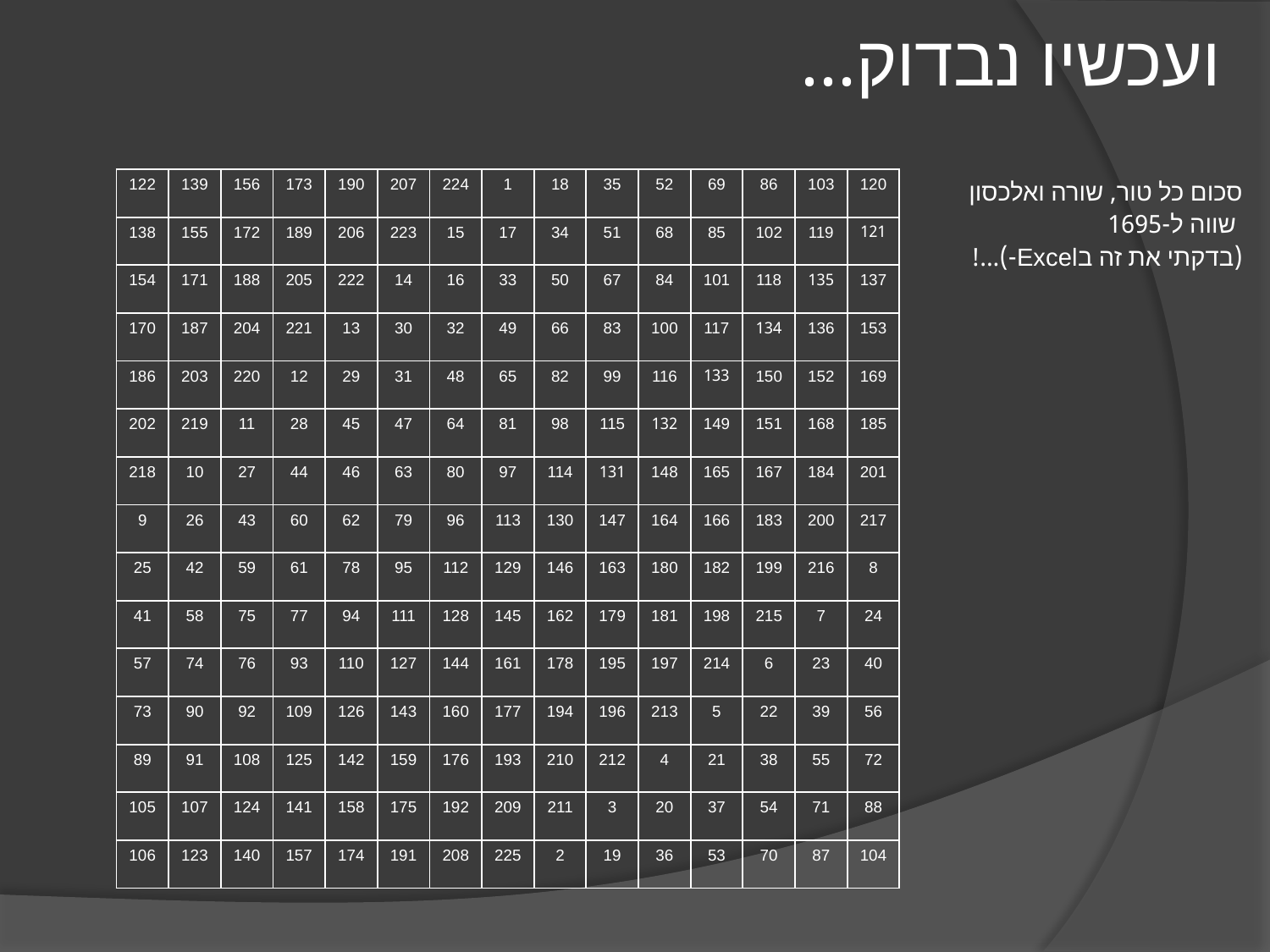

# ועכשיו נבדוק...
סכום כל טור, שורה ואלכסון
 שווה ל-1695
(בדקתי את זה בExcel-)...!
| 122 | 139 | 156 | 173 | 190 | 207 | 224 | 1 | 18 | 35 | 52 | 69 | 86 | 103 | 120 |
| --- | --- | --- | --- | --- | --- | --- | --- | --- | --- | --- | --- | --- | --- | --- |
| 138 | 155 | 172 | 189 | 206 | 223 | 15 | 17 | 34 | 51 | 68 | 85 | 102 | 119 | 121 |
| 154 | 171 | 188 | 205 | 222 | 14 | 16 | 33 | 50 | 67 | 84 | 101 | 118 | 135 | 137 |
| 170 | 187 | 204 | 221 | 13 | 30 | 32 | 49 | 66 | 83 | 100 | 117 | 134 | 136 | 153 |
| 186 | 203 | 220 | 12 | 29 | 31 | 48 | 65 | 82 | 99 | 116 | 133 | 150 | 152 | 169 |
| 202 | 219 | 11 | 28 | 45 | 47 | 64 | 81 | 98 | 115 | 132 | 149 | 151 | 168 | 185 |
| 218 | 10 | 27 | 44 | 46 | 63 | 80 | 97 | 114 | 131 | 148 | 165 | 167 | 184 | 201 |
| 9 | 26 | 43 | 60 | 62 | 79 | 96 | 113 | 130 | 147 | 164 | 166 | 183 | 200 | 217 |
| 25 | 42 | 59 | 61 | 78 | 95 | 112 | 129 | 146 | 163 | 180 | 182 | 199 | 216 | 8 |
| 41 | 58 | 75 | 77 | 94 | 111 | 128 | 145 | 162 | 179 | 181 | 198 | 215 | 7 | 24 |
| 57 | 74 | 76 | 93 | 110 | 127 | 144 | 161 | 178 | 195 | 197 | 214 | 6 | 23 | 40 |
| 73 | 90 | 92 | 109 | 126 | 143 | 160 | 177 | 194 | 196 | 213 | 5 | 22 | 39 | 56 |
| 89 | 91 | 108 | 125 | 142 | 159 | 176 | 193 | 210 | 212 | 4 | 21 | 38 | 55 | 72 |
| 105 | 107 | 124 | 141 | 158 | 175 | 192 | 209 | 211 | 3 | 20 | 37 | 54 | 71 | 88 |
| 106 | 123 | 140 | 157 | 174 | 191 | 208 | 225 | 2 | 19 | 36 | 53 | 70 | 87 | 104 |